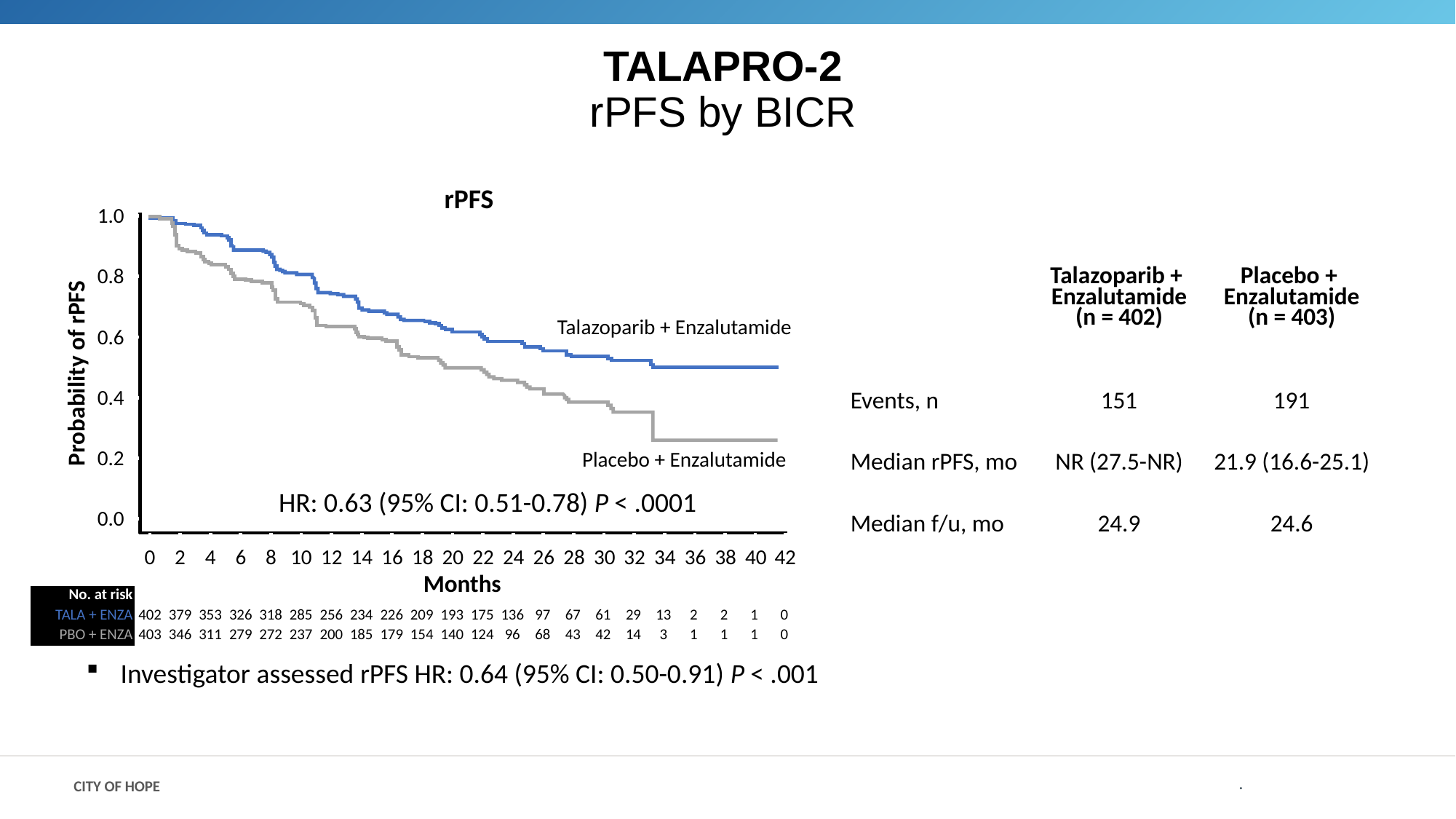

TALAPRO-2
rPFS by BICR
rPFS
1.0
0.8
0.6
0.4
0.2
0.0
0
2
4
6
8
10
12
14
16
18
20
22
24
26
28
30
32
34
36
38
40
42

|  | Talazoparib + Enzalutamide (n = 402) | Placebo + Enzalutamide (n = 403) |
| --- | --- | --- |
| Events, n | 151 | 191 |
| Median rPFS, mo | NR (27.5-NR) | 21.9 (16.6-25.1) |
| Median f/u, mo | 24.9 | 24.6 |
Talazoparib + Enzalutamide
Probability of rPFS
Placebo + Enzalutamide
HR: 0.63 (95% CI: 0.51-0.78) P < .0001
Months
| No. at risk |  |  |  |  |  |  |  |  |  |  |  |  |  |  |  |  |  |  |  |  |  |  |
| --- | --- | --- | --- | --- | --- | --- | --- | --- | --- | --- | --- | --- | --- | --- | --- | --- | --- | --- | --- | --- | --- | --- |
| TALA + ENZA | 402 | 379 | 353 | 326 | 318 | 285 | 256 | 234 | 226 | 209 | 193 | 175 | 136 | 97 | 67 | 61 | 29 | 13 | 2 | 2 | 1 | 0 |
| PBO + ENZA | 403 | 346 | 311 | 279 | 272 | 237 | 200 | 185 | 179 | 154 | 140 | 124 | 96 | 68 | 43 | 42 | 14 | 3 | 1 | 1 | 1 | 0 |
Investigator assessed rPFS HR: 0.64 (95% CI: 0.50-0.91) P < .001
Agarwal. ASCO GU 2023. Abstr LBA17.